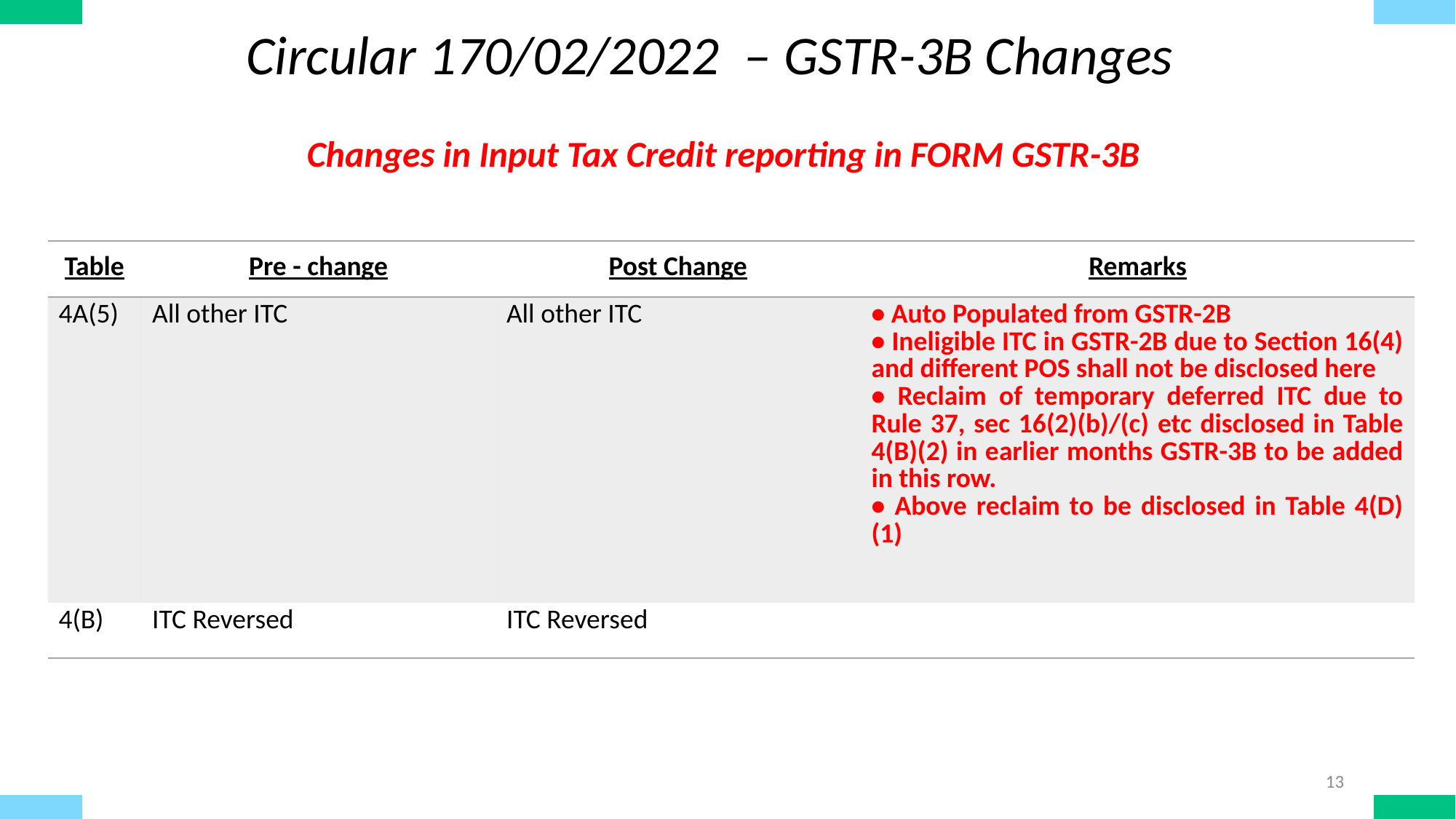

Circular 170/02/2022  – GSTR-3B Changes
Changes in Input Tax Credit reporting in FORM GSTR-3B
| Table | Pre - change | Post Change | Remarks |
| --- | --- | --- | --- |
| 4A(5) | All other ITC | All other ITC | • Auto Populated from GSTR-2B • Ineligible ITC in GSTR-2B due to Section 16(4) and different POS shall not be disclosed here • Reclaim of temporary deferred ITC due to Rule 37, sec 16(2)(b)/(c) etc disclosed in Table 4(B)(2) in earlier months GSTR-3B to be added in this row. • Above reclaim to be disclosed in Table 4(D)(1) |
| 4(B) | ITC Reversed | ITC Reversed |  |
13